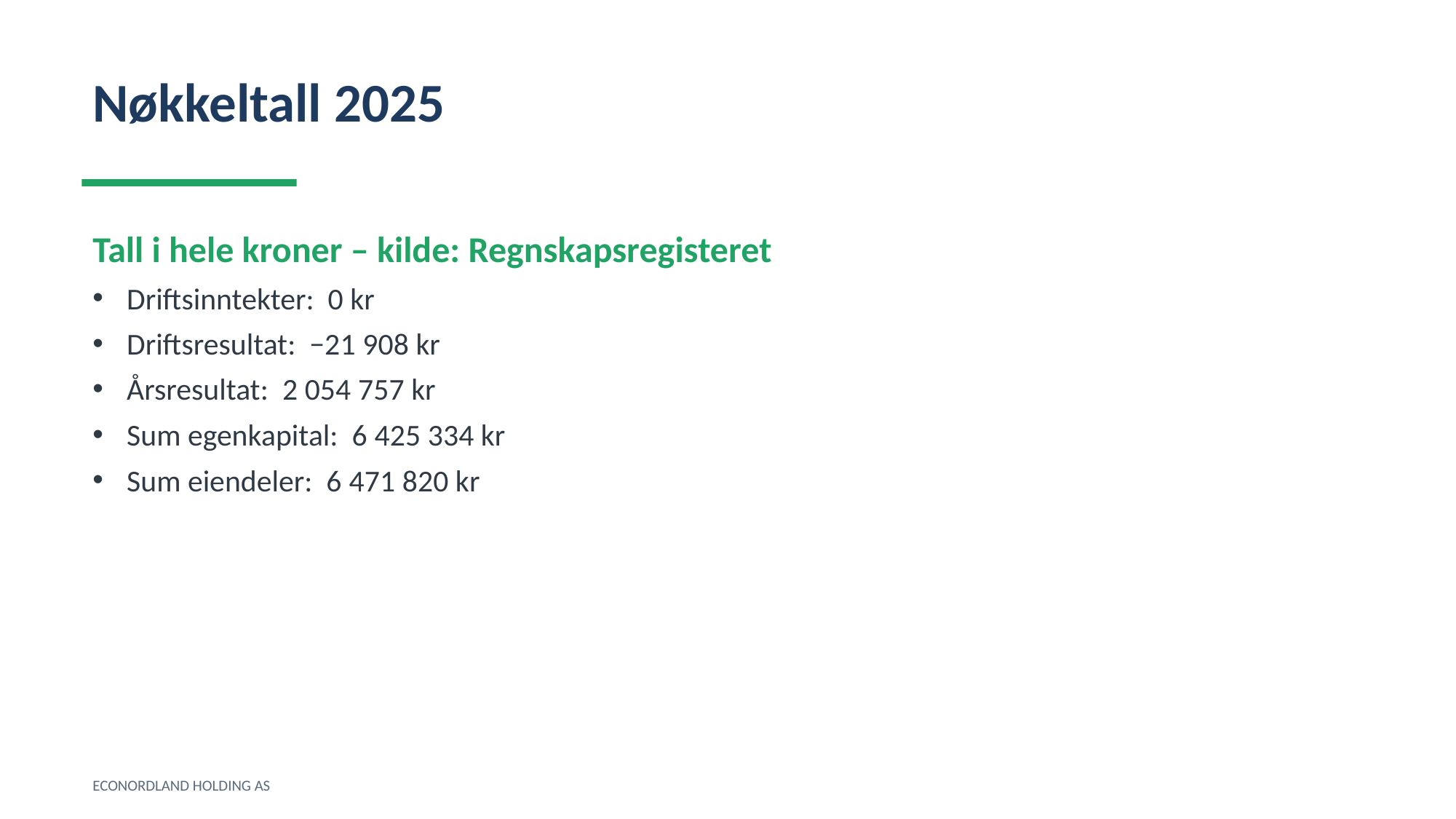

Nøkkeltall 2025

Tall i hele kroner – kilde: Regnskapsregisteret
Driftsinntekter:  0 kr
Driftsresultat:  −21 908 kr
Årsresultat:  2 054 757 kr
Sum egenkapital:  6 425 334 kr
Sum eiendeler:  6 471 820 kr
ECONORDLAND HOLDING AS